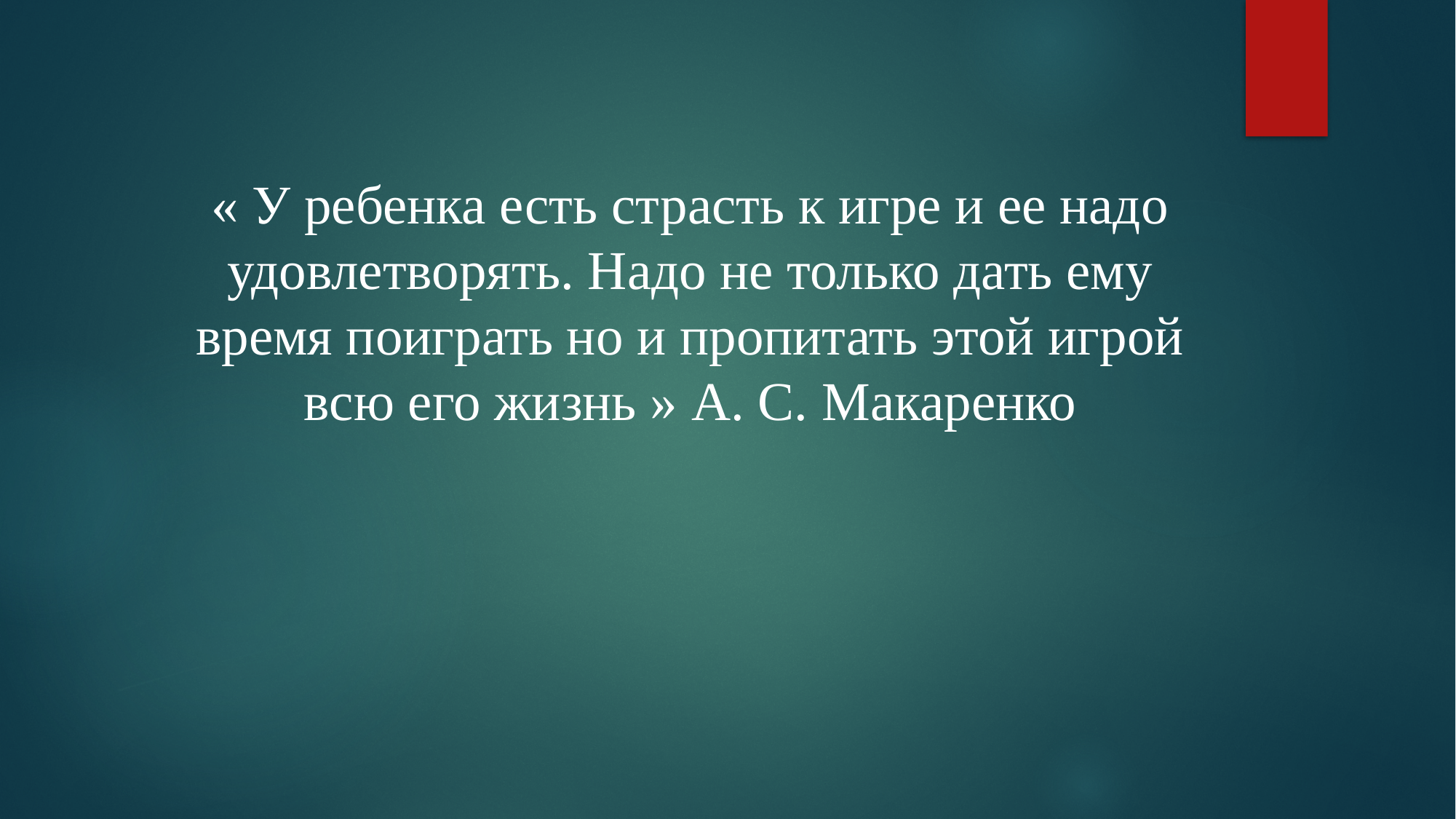

« У ребенка есть страсть к игре и ее надо удовлетворять. Надо не только дать ему время поиграть но и пропитать этой игрой всю его жизнь » А. С. Макаренко